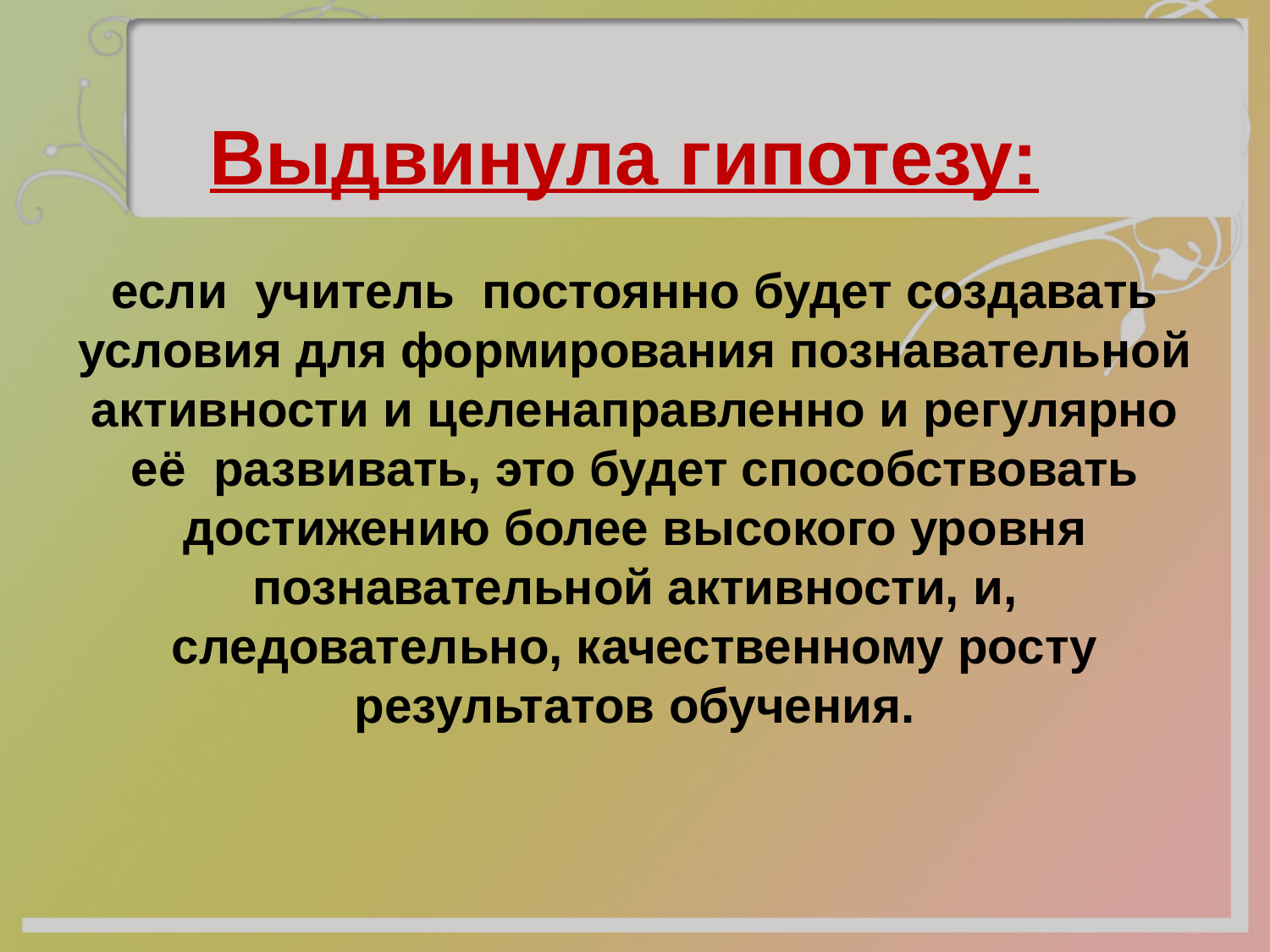

# Выдвинула гипотезу:   если  учитель  постоянно будет создавать условия для формирования познавательной активности и целенаправленно и регулярно её  развивать, это будет способствовать достижению более высокого уровня познавательной активности, и, следовательно, качественному росту результатов обучения.